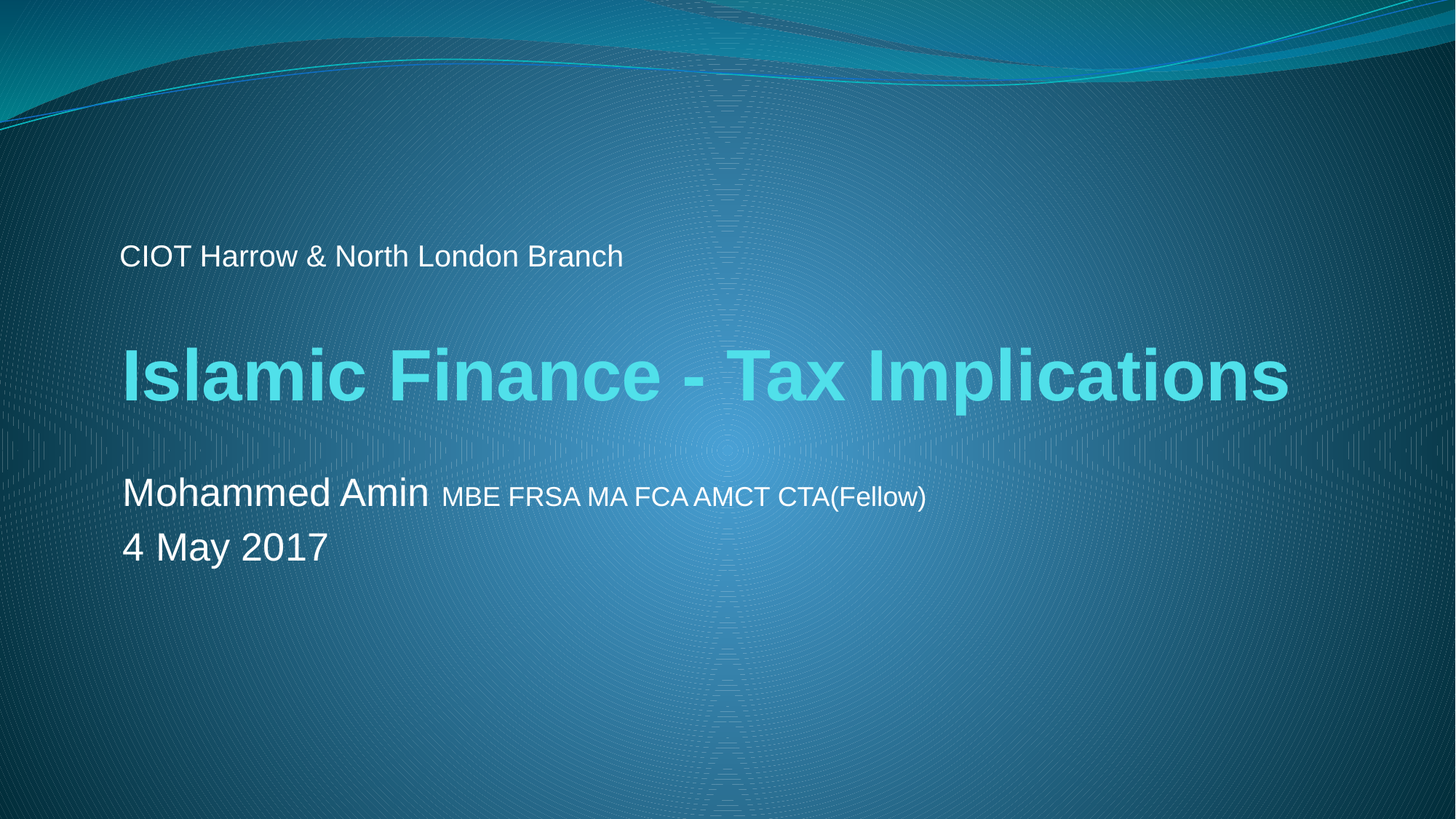

CIOT Harrow & North London Branch
# Islamic Finance - Tax Implications
Mohammed Amin MBE FRSA MA FCA AMCT CTA(Fellow)
4 May 2017